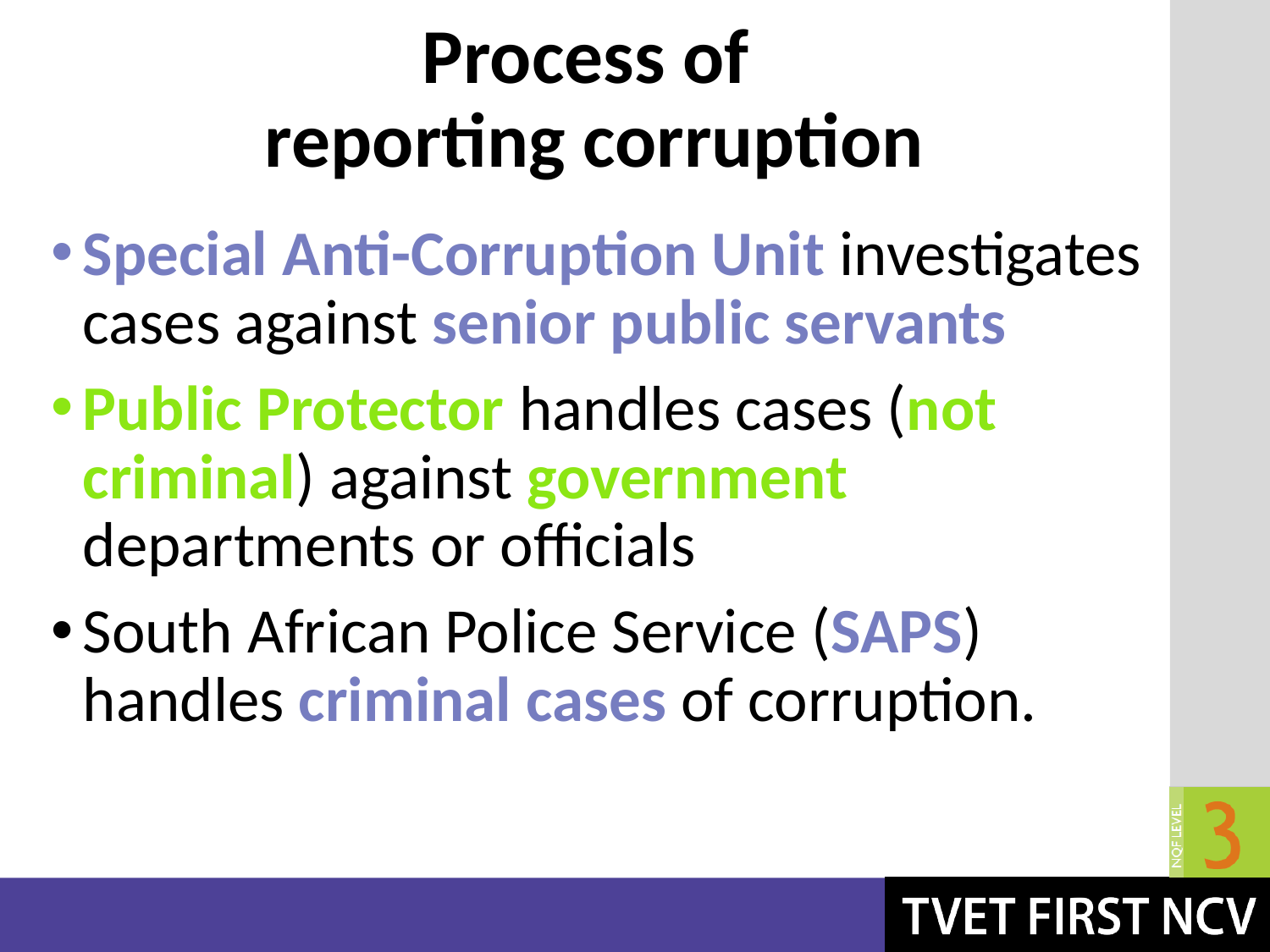

# Process of reporting corruption
Special Anti-Corruption Unit investigates cases against senior public servants
Public Protector handles cases (not criminal) against government departments or officials
South African Police Service (SAPS) handles criminal cases of corruption.